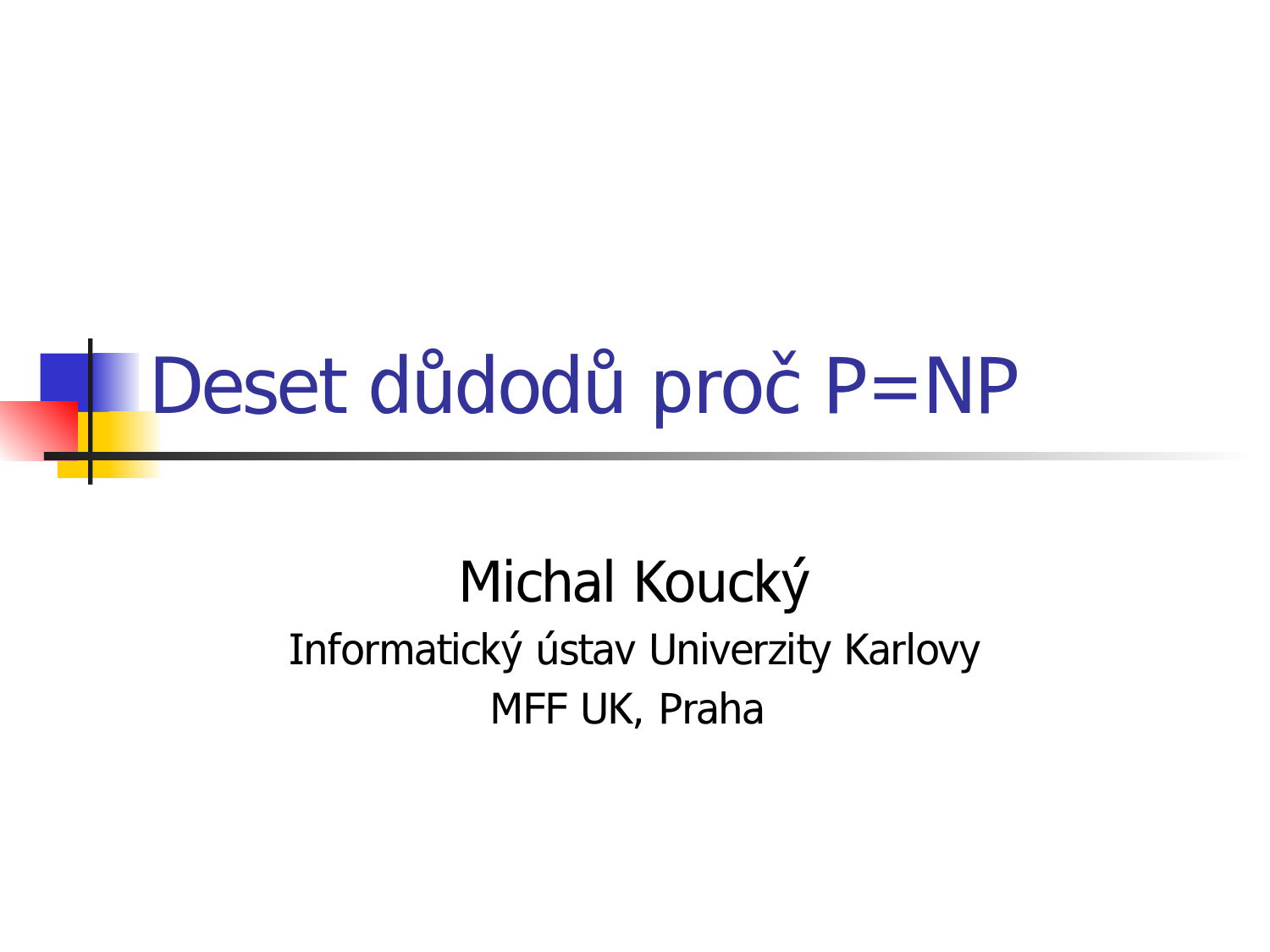

# Deset důdodů proč P=NP
Michal Koucký
Informatický ústav Univerzity Karlovy
MFF UK, Praha